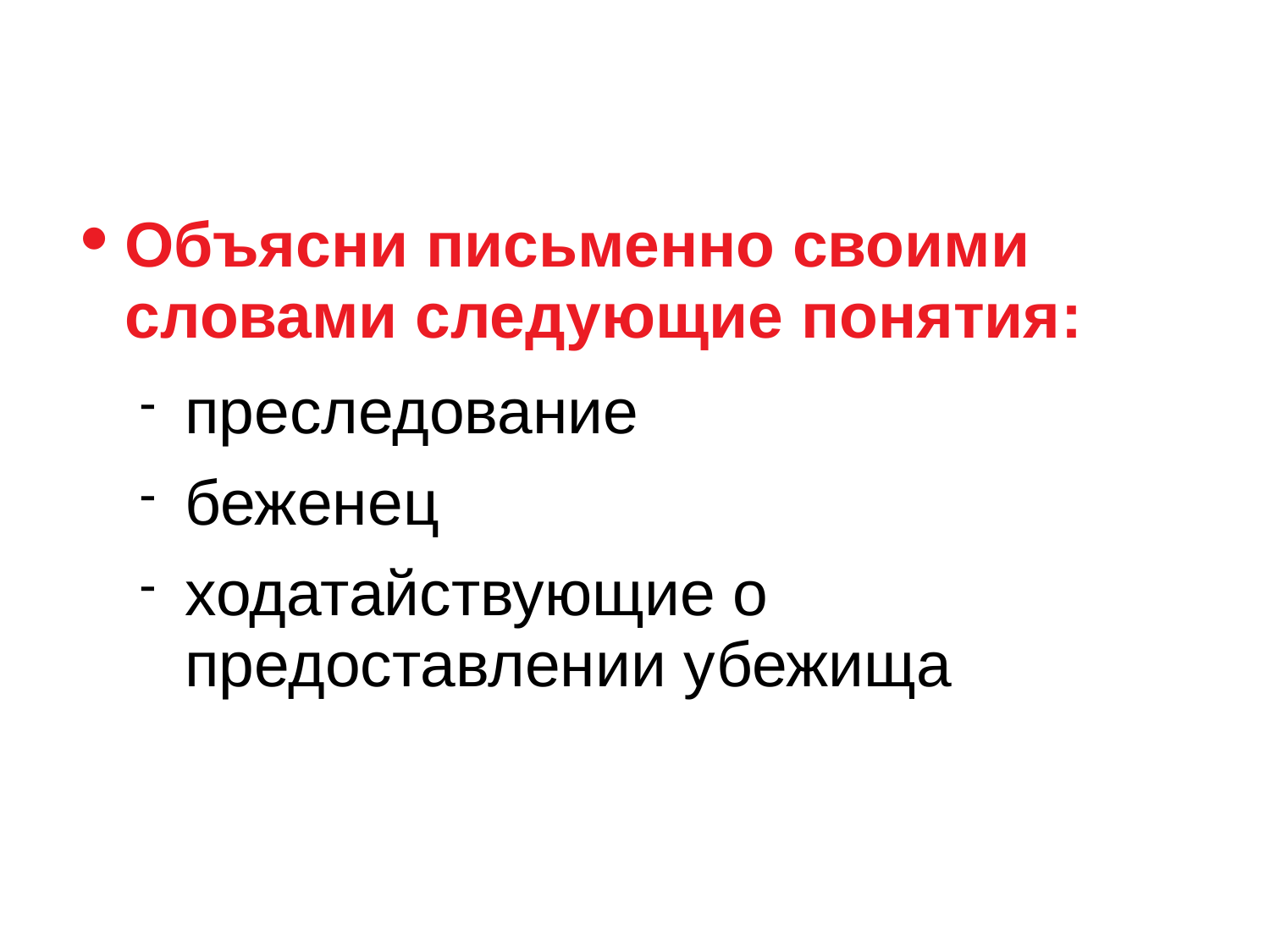

# Объясни письменно своими словами следующие понятия:
преследование
беженец
ходатайствующие о предоставлении убежища